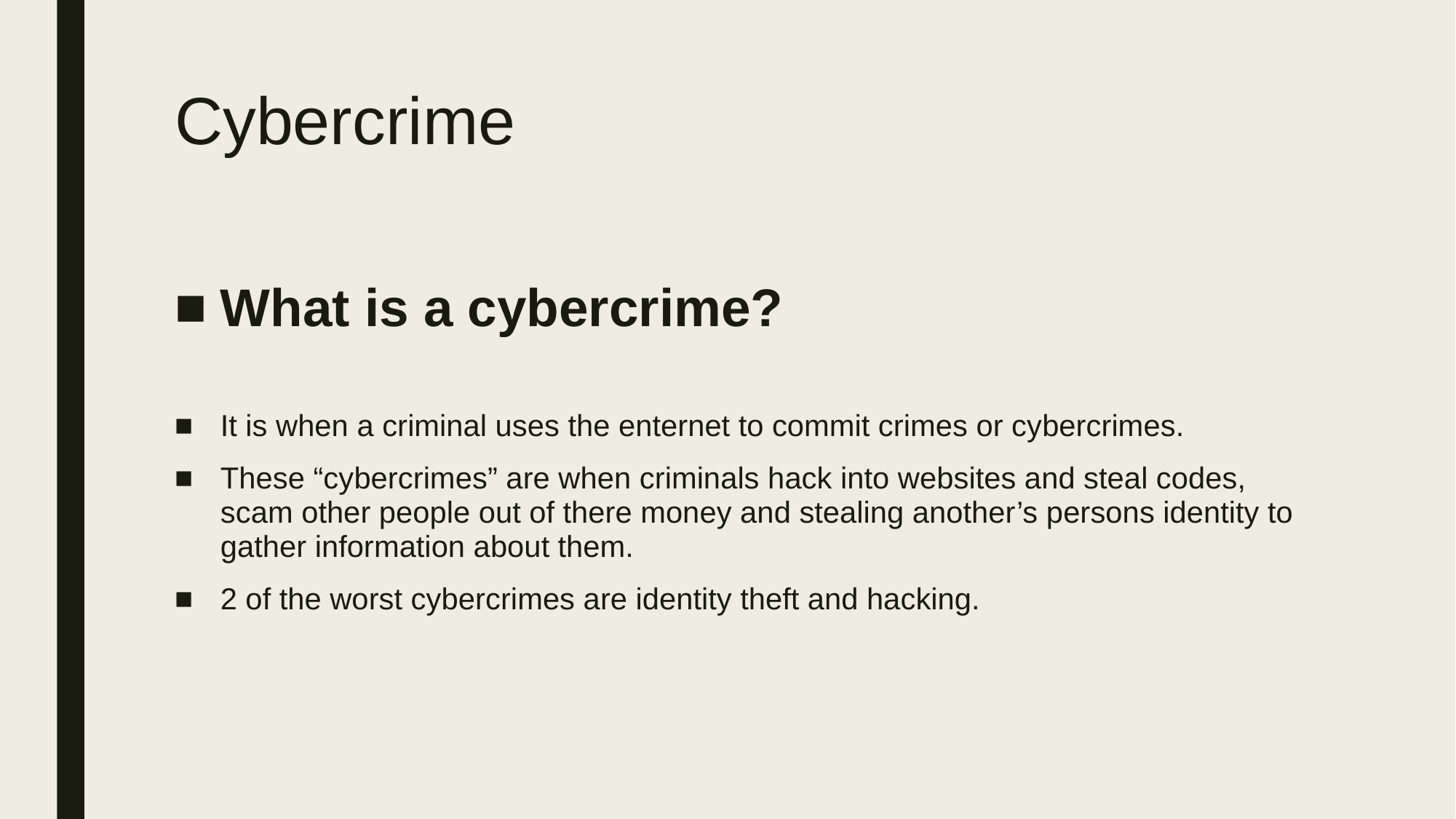

# Cybercrime
What is a cybercrime?

It is when a criminal uses the enternet to commit crimes or cybercrimes.
These “cybercrimes” are when criminals hack into websites and steal codes, scam other people out of there money and stealing another’s persons identity to gather information about them.
2 of the worst cybercrimes are identity theft and hacking.